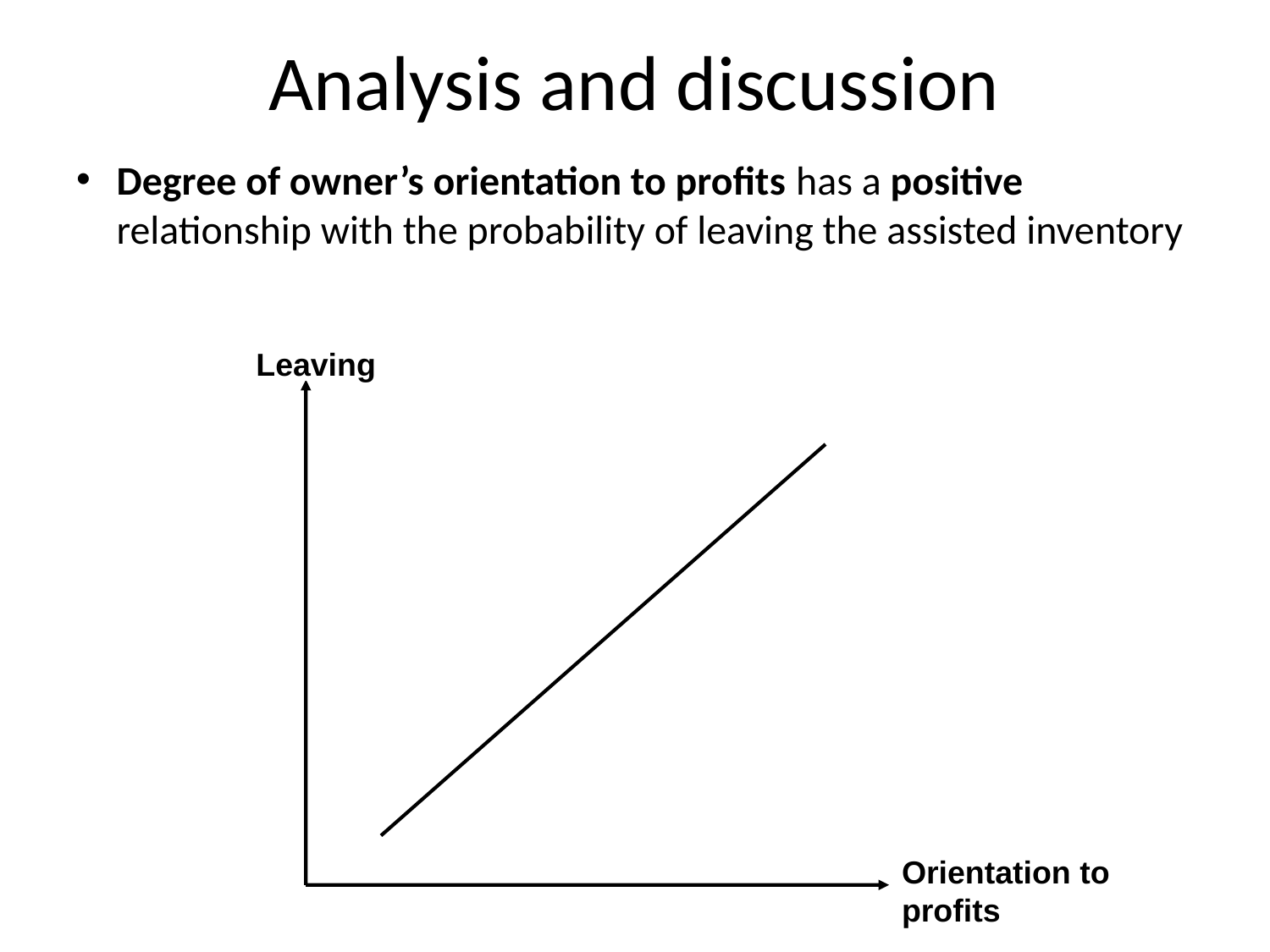

# Analysis and discussion
Degree of owner’s orientation to profits has a positive relationship with the probability of leaving the assisted inventory

Leaving

Orientation to profits